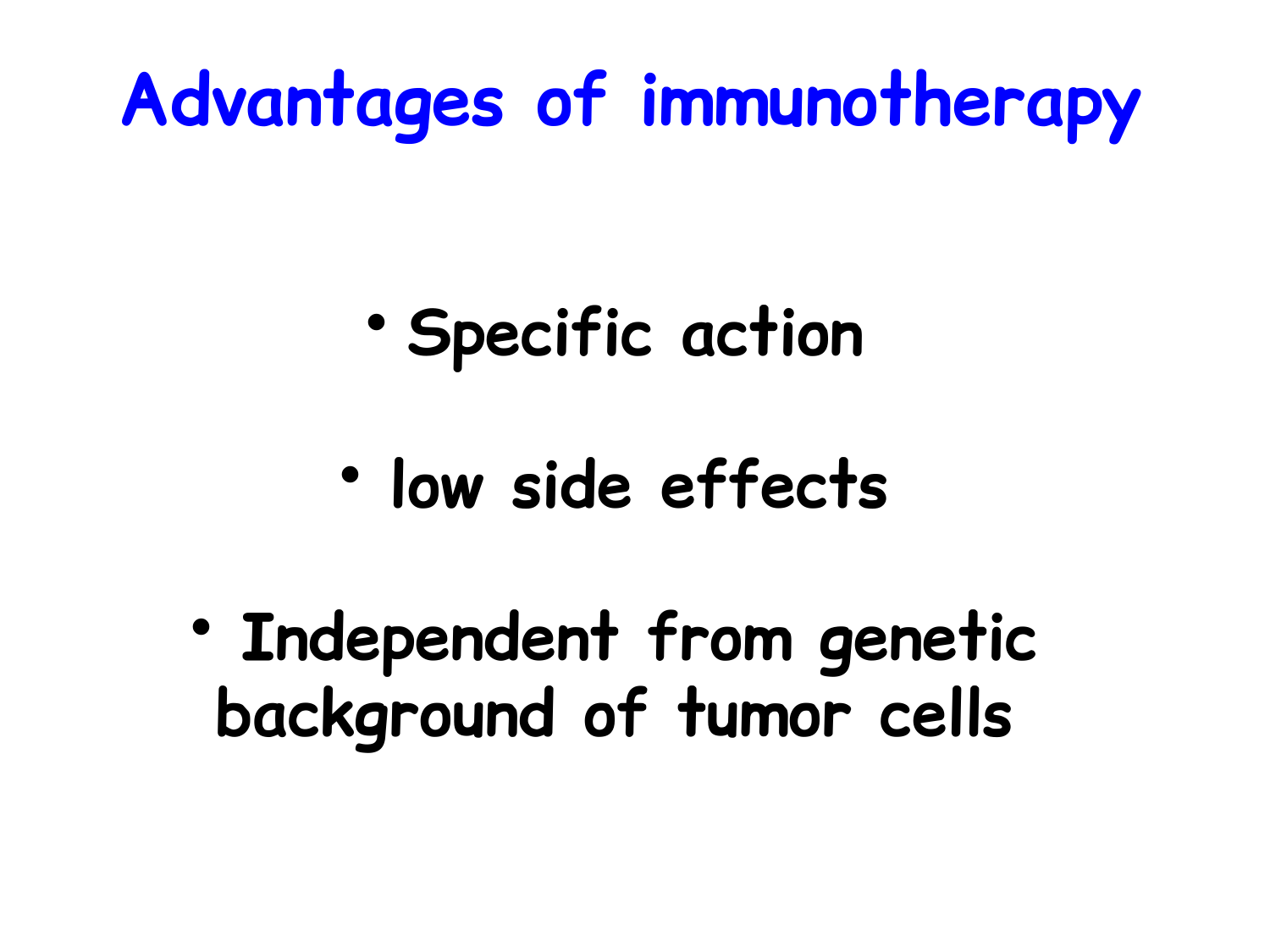

Advantages of immunotherapy

 Specific action

 low side effects

 Independent from genetic background of tumor cells